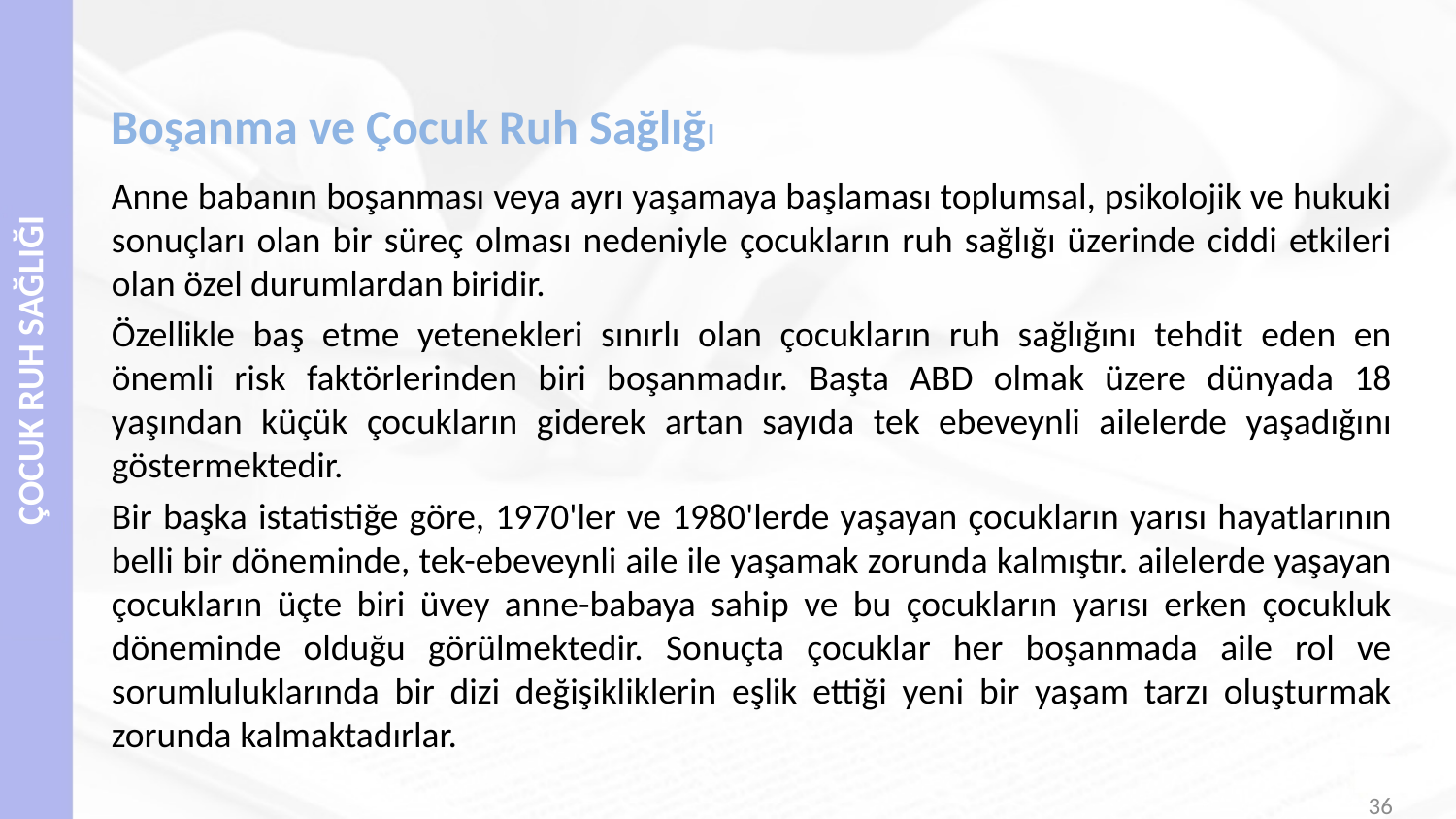

# Boşanma ve Çocuk Ruh Sağlığı
Anne babanın boşanması veya ayrı yaşamaya başlaması toplumsal, psikolojik ve hukuki sonuçları olan bir süreç olması nedeniyle çocukların ruh sağlığı üzerinde ciddi etkileri olan özel durumlardan biridir.
Özellikle baş etme yetenekleri sınırlı olan çocukların ruh sağlığını tehdit eden en önemli risk faktörlerinden biri boşanmadır. Başta ABD olmak üzere dünyada 18 yaşından küçük çocukların giderek artan sayıda tek ebeveynli ailelerde yaşadığını göstermektedir.
Bir başka istatistiğe göre, 1970'ler ve 1980'lerde yaşayan çocukların yarısı hayatlarının belli bir döneminde, tek-ebeveynli aile ile yaşamak zorunda kalmıştır. ailelerde yaşayan çocukların üçte biri üvey anne-babaya sahip ve bu çocukların yarısı erken çocukluk döneminde olduğu görülmektedir. Sonuçta çocuklar her boşanmada aile rol ve sorumluluklarında bir dizi değişikliklerin eşlik ettiği yeni bir yaşam tarzı oluşturmak zorunda kalmaktadırlar.